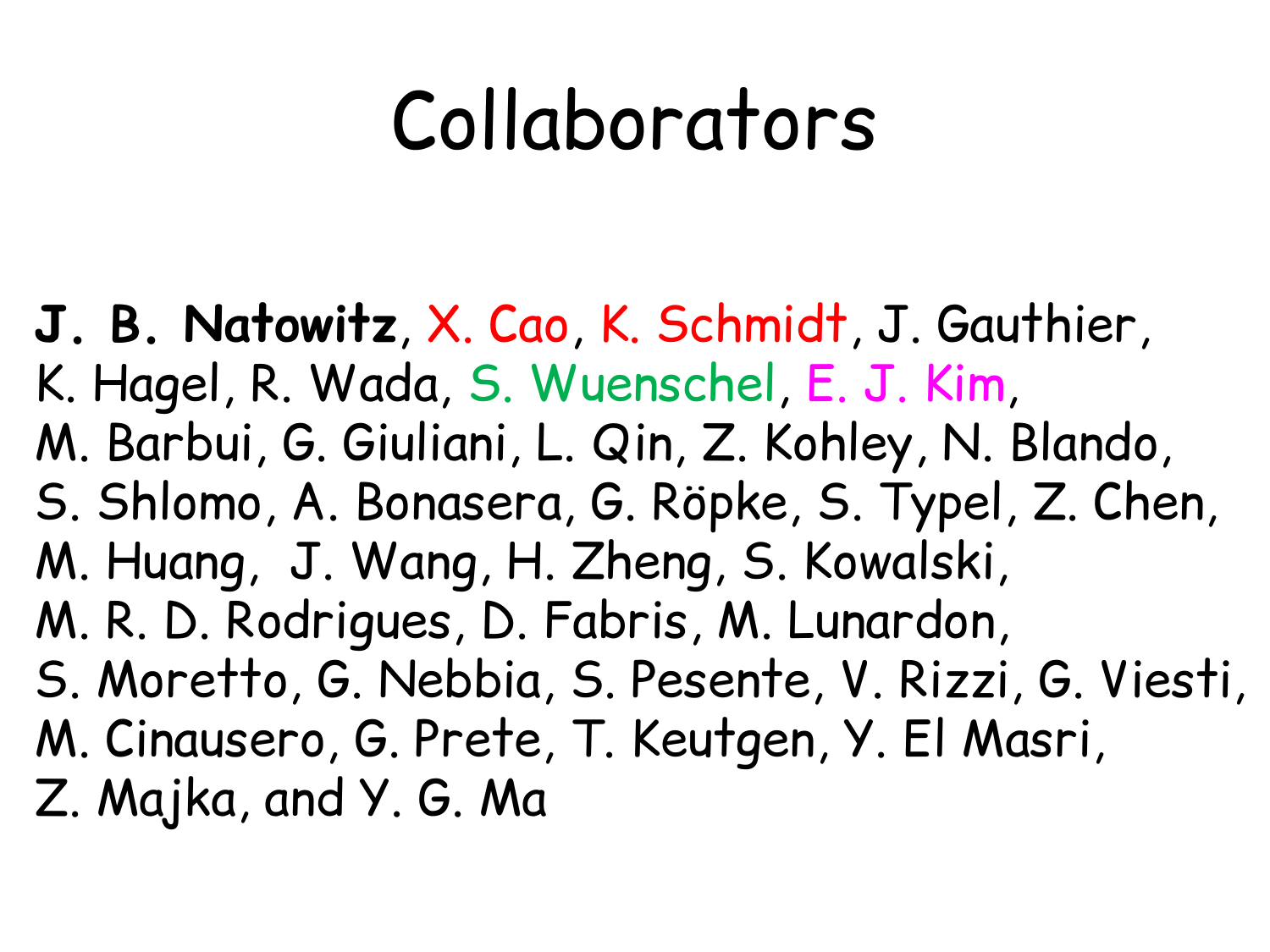

# Collaborators
J. B. Natowitz, X. Cao, K. Schmidt, J. Gauthier,
K. Hagel, R. Wada, S. Wuenschel, E. J. Kim,
M. Barbui, G. Giuliani, L. Qin, Z. Kohley, N. Blando,
S. Shlomo, A. Bonasera, G. Röpke, S. Typel, Z. Chen, M. Huang,  J. Wang, H. Zheng, S. Kowalski,
M. R. D. Rodrigues, D. Fabris, M. Lunardon,
S. Moretto, G. Nebbia, S. Pesente, V. Rizzi, G. Viesti, M. Cinausero, G. Prete, T. Keutgen, Y. El Masri,
Z. Majka, and Y. G. Ma